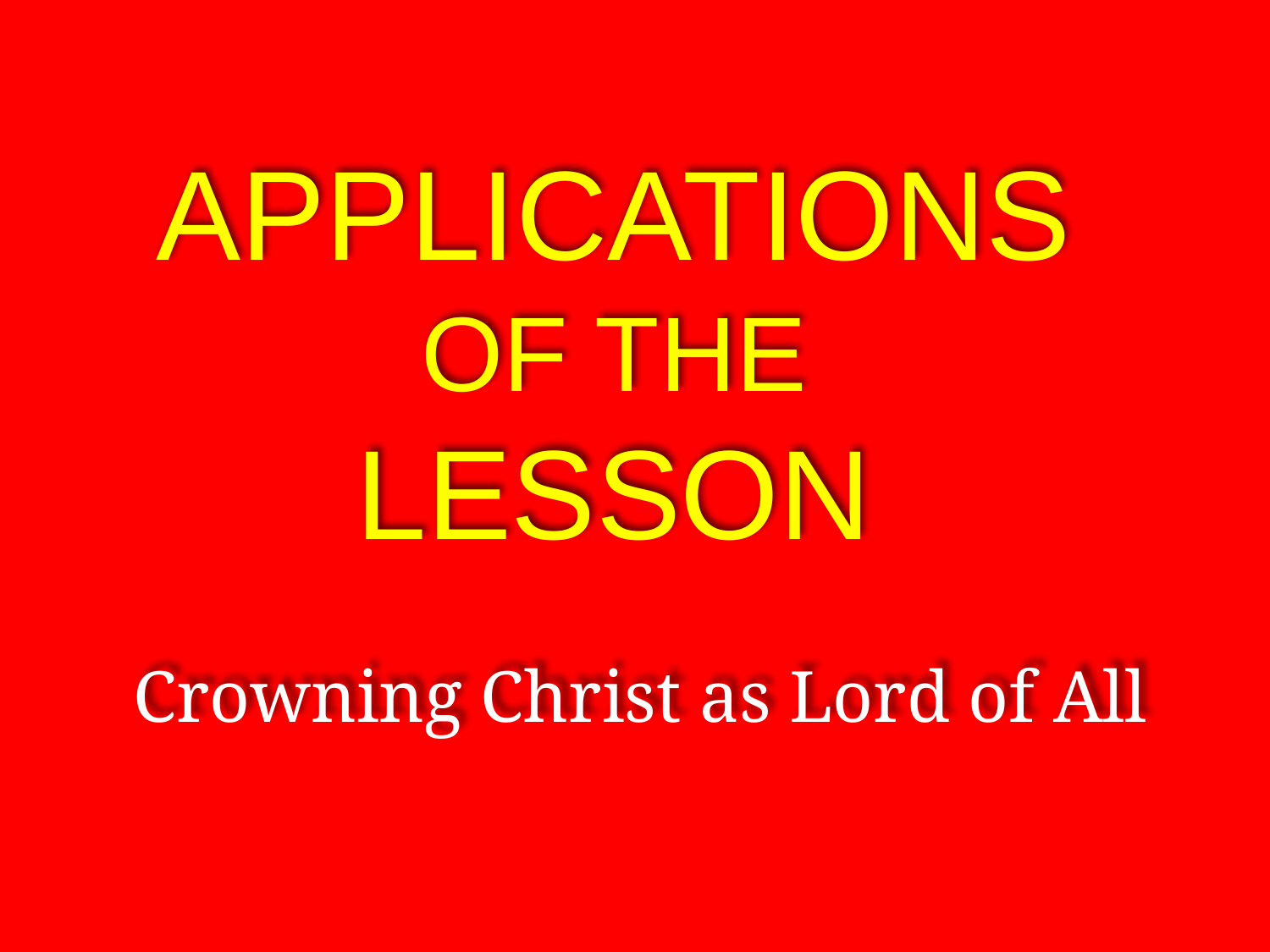

Applications
Of the
lesson
Crowning Christ as Lord of All